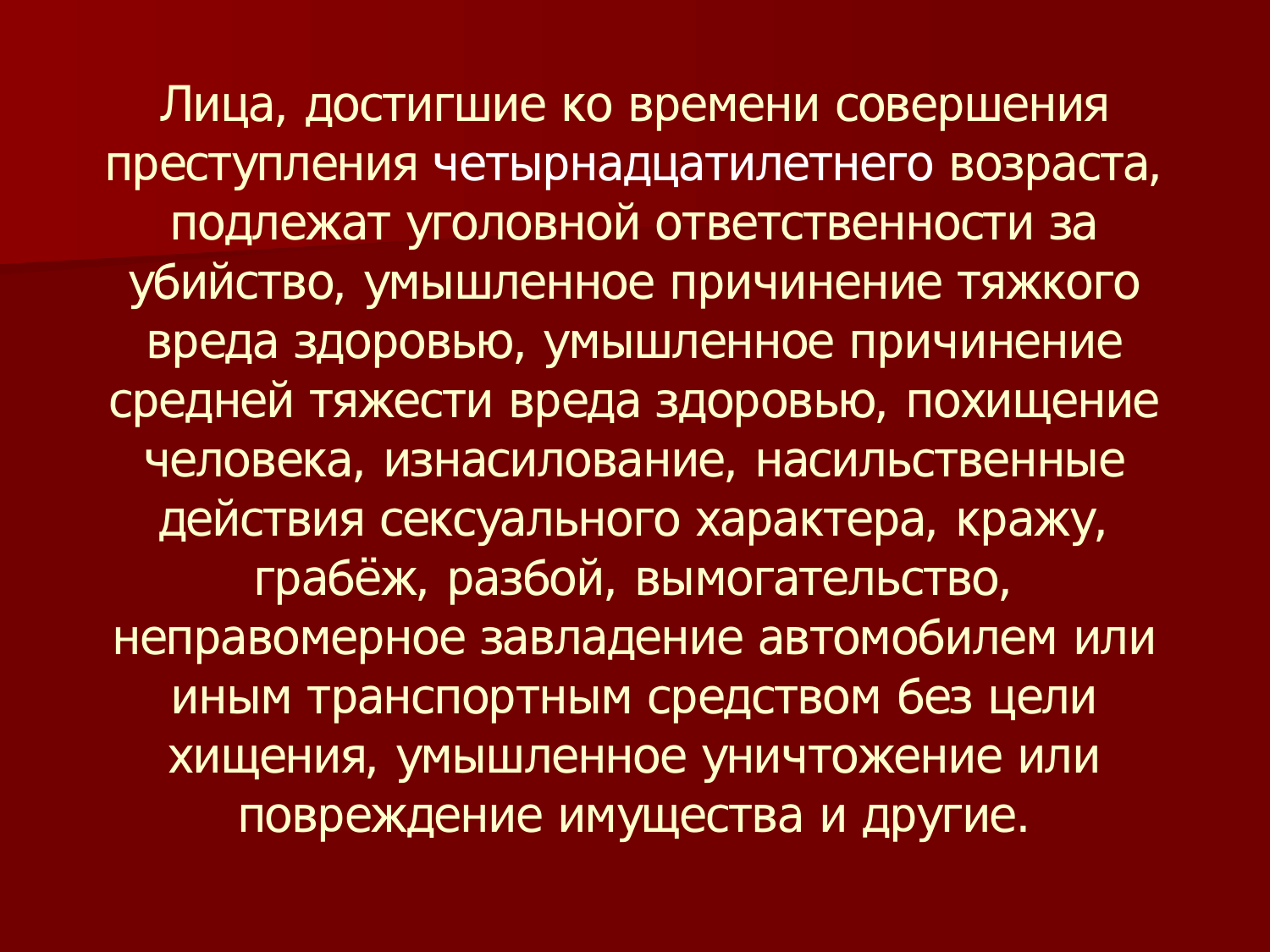

# Лица, достигшие ко времени совершения преступления четырнадцатилетнего возраста, подлежат уголовной ответственности за убийство, умышленное причинение тяжкого вреда здоровью, умышленное причинение средней тяжести вреда здоровью, похищение человека, изнасилование, насильственные действия сексуального характера, кражу, грабёж, разбой, вымогательство, неправомерное завладение автомобилем или иным транспортным средством без цели хищения, умышленное уничтожение или повреждение имущества и другие.